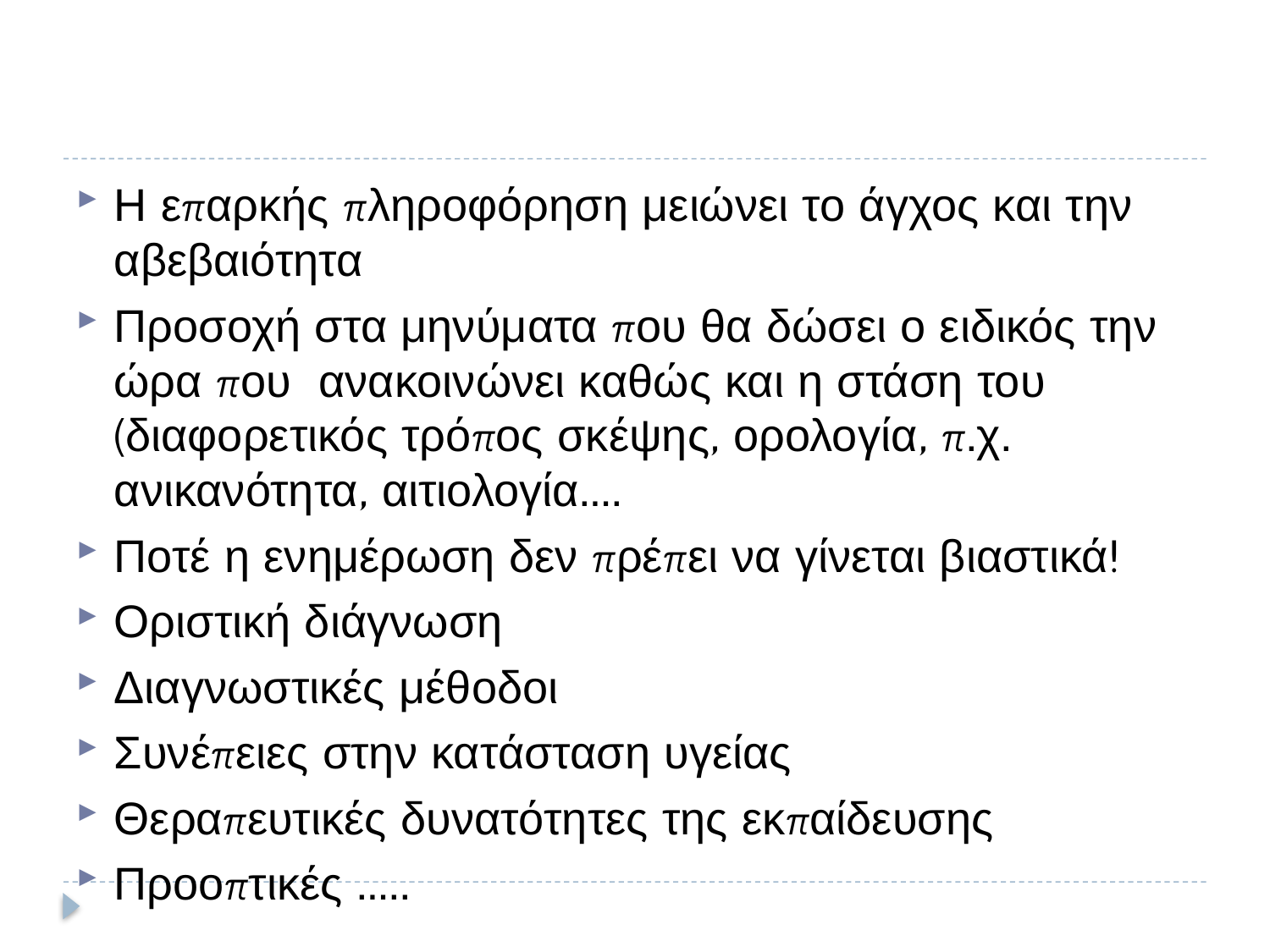

#
Η επαρκής πληροφόρηση μειώνει το άγχος και την αβεβαιότητα
Προσοχή στα μηνύματα που θα δώσει ο ειδικός την ώρα που  ανακοινώνει καθώς και η στάση του (διαφορετικός τρόπος σκέψης, ορολογία, π.χ. ανικανότητα, αιτιολογία….
Ποτέ η ενημέρωση δεν πρέπει να γίνεται βιαστικά!
Οριστική διάγνωση
Διαγνωστικές μέθοδοι
Συνέπειες στην κατάσταση υγείας
Θεραπευτικές δυνατότητες της εκπαίδευσης
Προοπτικές …..